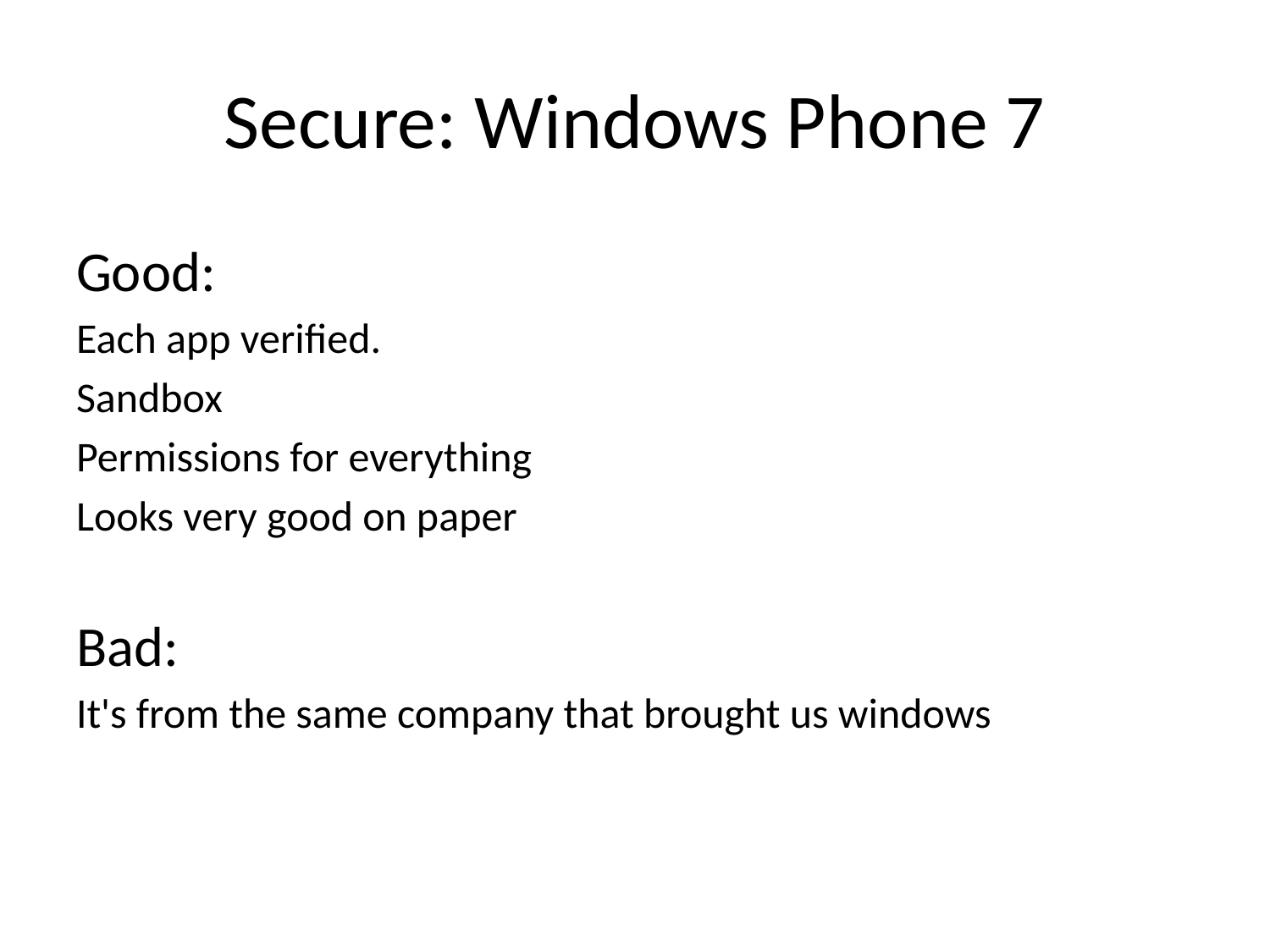

# Secure: Windows Phone 7
Good:
Each app verified.
Sandbox
Permissions for everything
Looks very good on paper

Bad:
It's from the same company that brought us windows